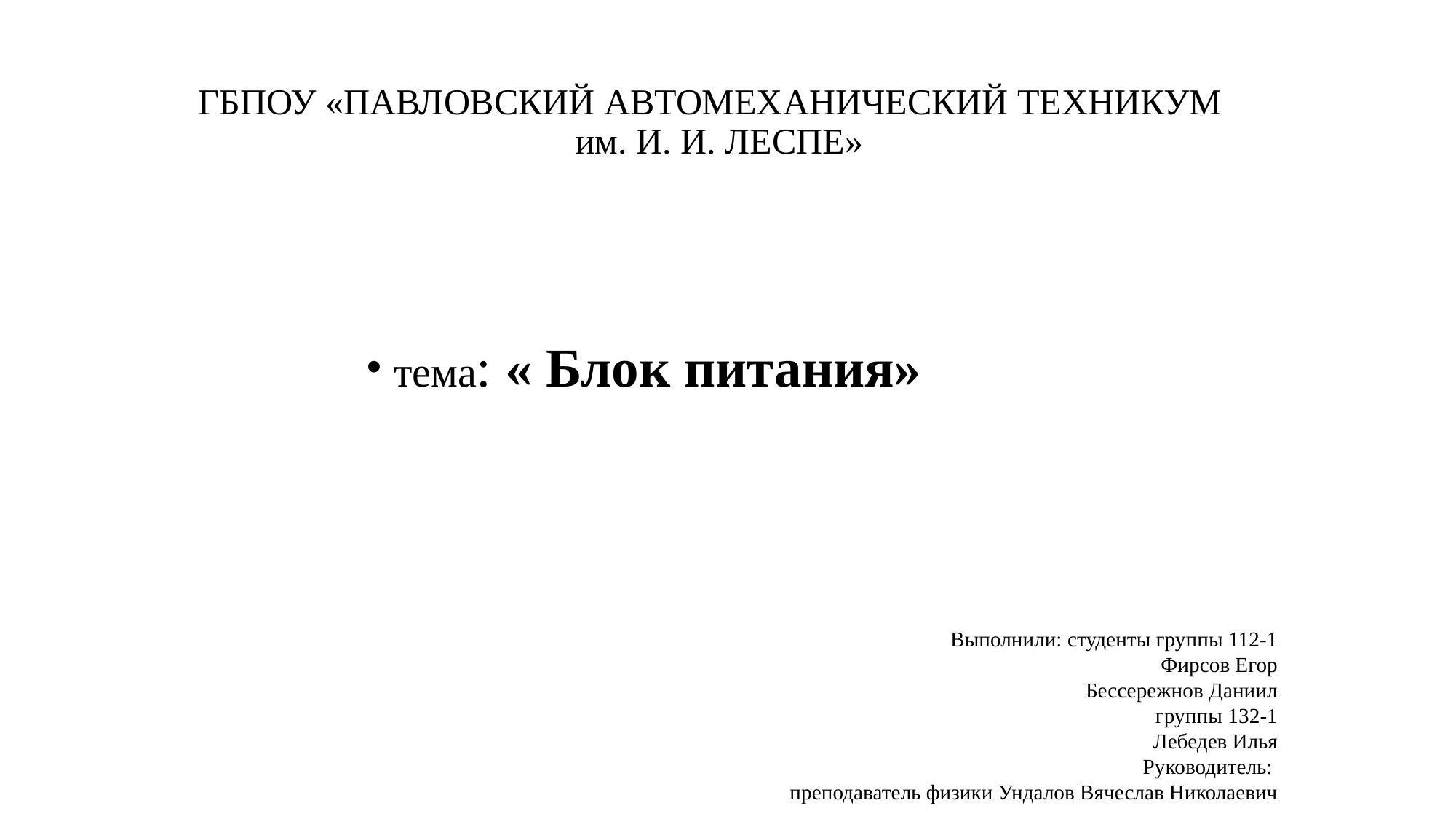

# ГБПОУ «ПАВЛОВСКИЙ АВТОМЕХАНИЧЕСКИЙ ТЕХНИКУМ им. И. И. ЛЕСПЕ»
тема: « Блок питания»
Выполнили: студенты группы 112-1
Фирсов Егор
Бессережнов Даниил
группы 132-1
Лебедев Илья
Руководитель:
преподаватель физики Ундалов Вячеслав Николаевич